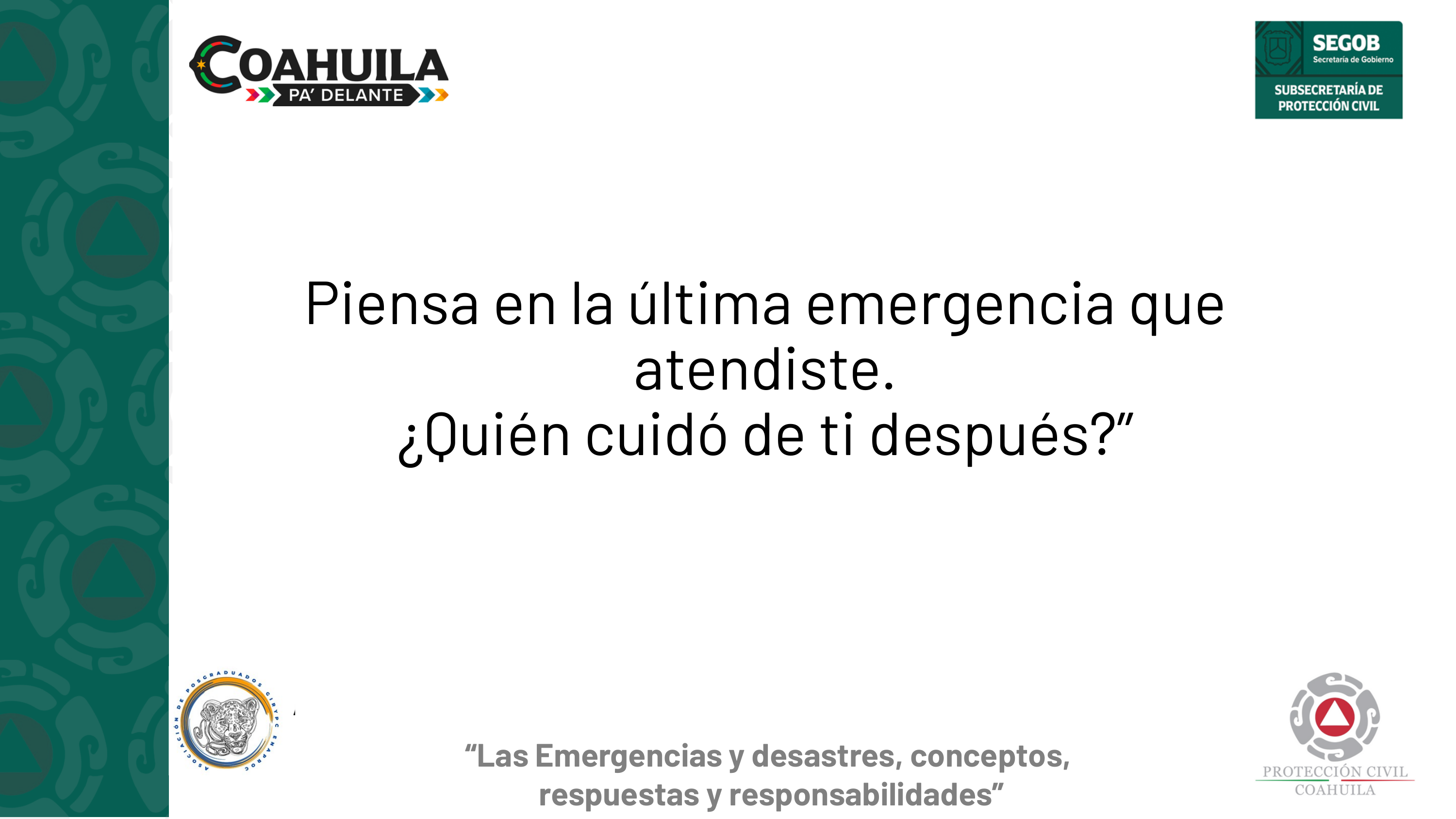

# Piensa en la última emergencia que atendiste. ¿Quién cuidó de ti después?”